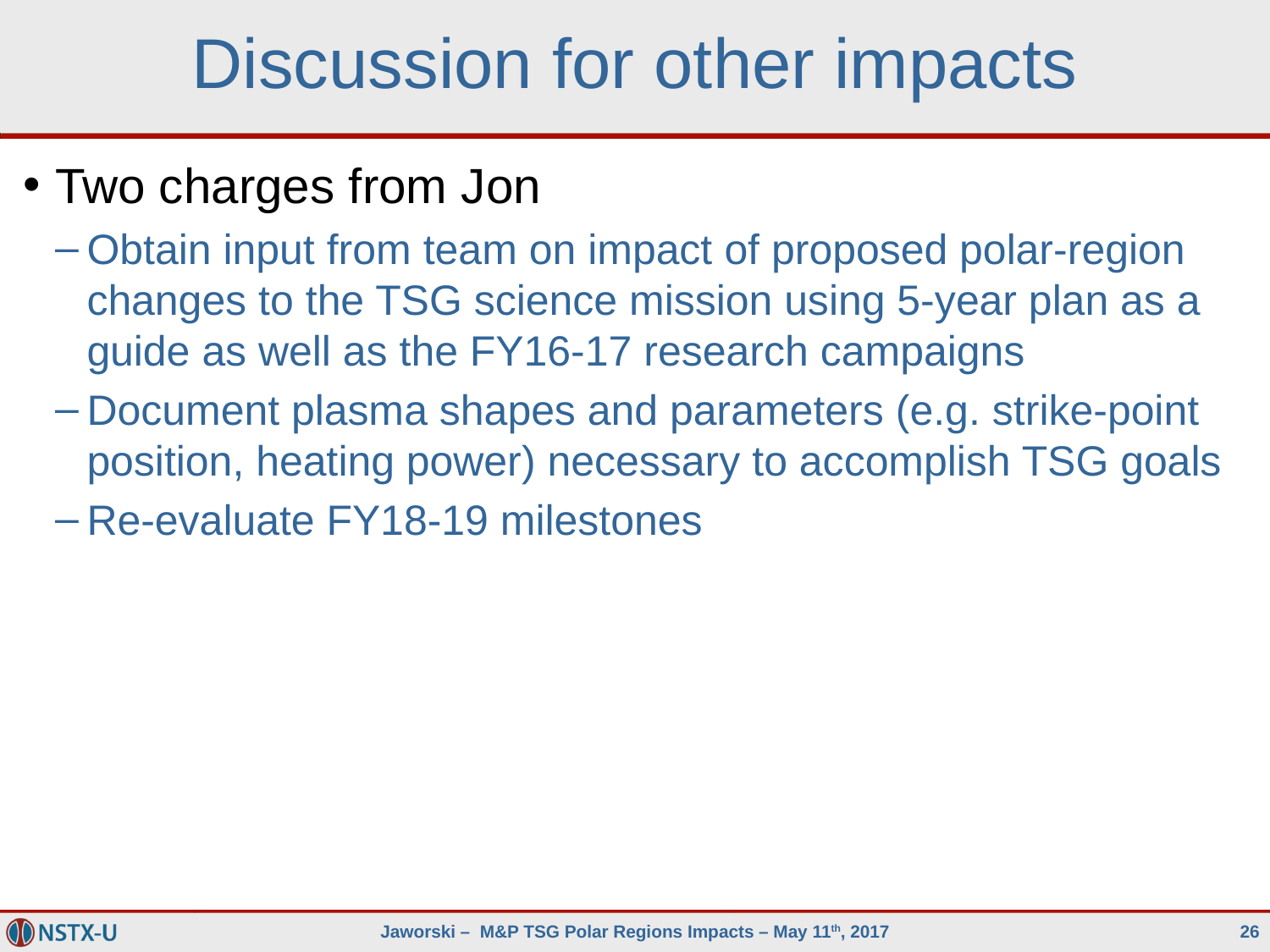

# Discussion for other impacts
Two charges from Jon
Obtain input from team on impact of proposed polar-region changes to the TSG science mission using 5-year plan as a guide as well as the FY16-17 research campaigns
Document plasma shapes and parameters (e.g. strike-point position, heating power) necessary to accomplish TSG goals
Re-evaluate FY18-19 milestones